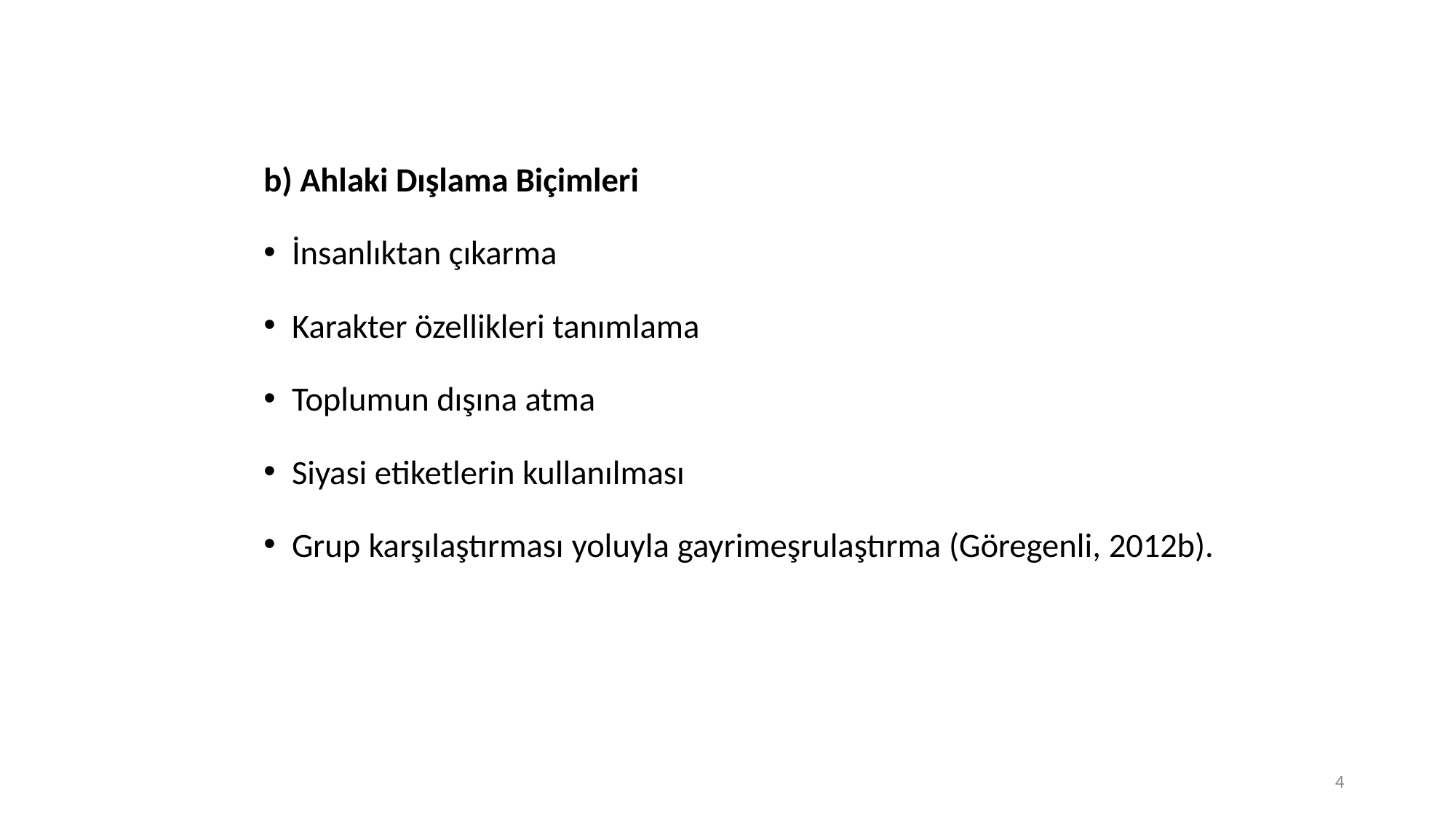

b) Ahlaki Dışlama Biçimleri
İnsanlıktan çıkarma
Karakter özellikleri tanımlama
Toplumun dışına atma
Siyasi etiketlerin kullanılması
Grup karşılaştırması yoluyla gayrimeşrulaştırma (Göregenli, 2012b).
4